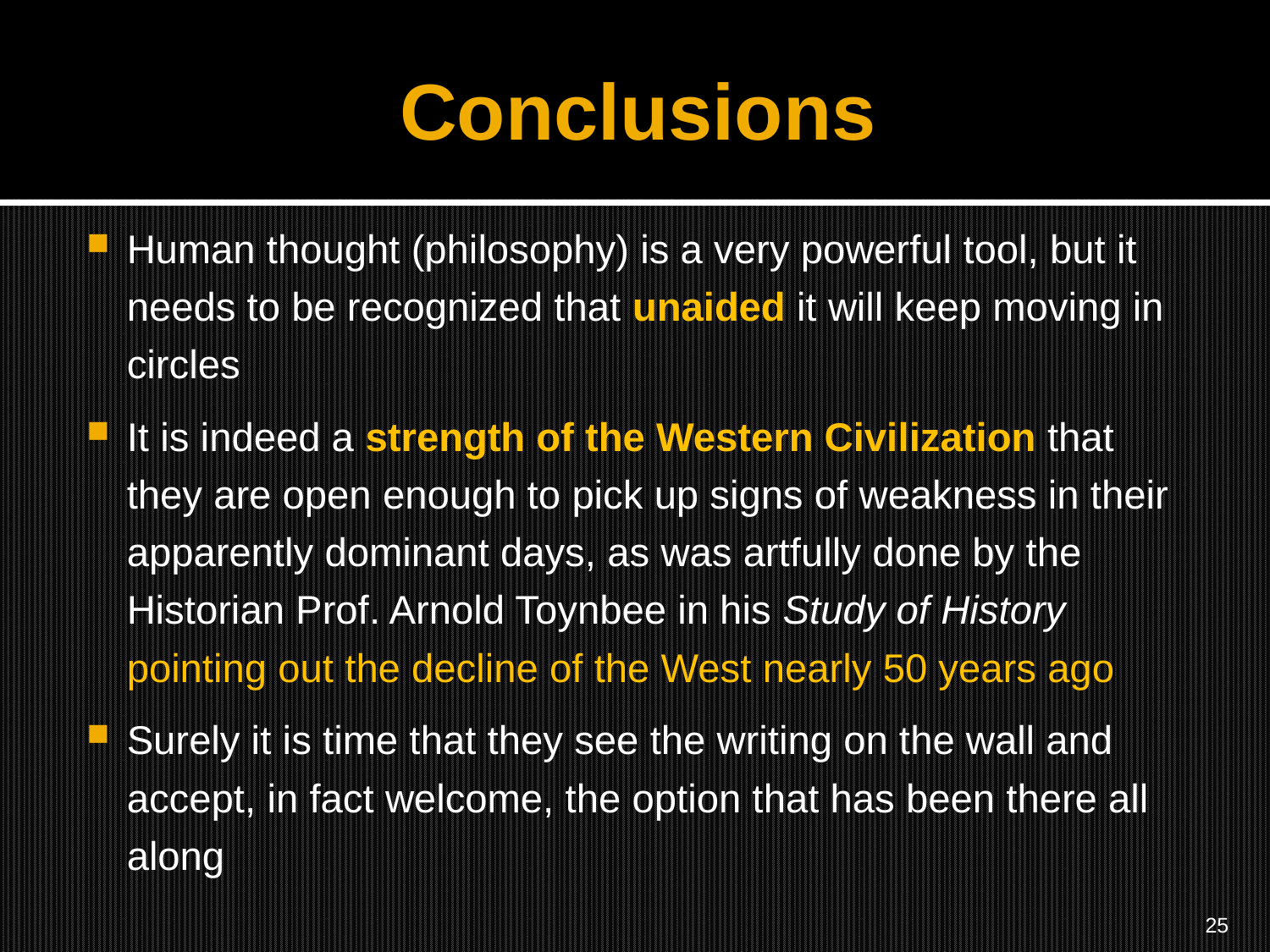

# Conclusions
Human thought (philosophy) is a very powerful tool, but it needs to be recognized that unaided it will keep moving in circles
It is indeed a strength of the Western Civilization that they are open enough to pick up signs of weakness in their apparently dominant days, as was artfully done by the Historian Prof. Arnold Toynbee in his Study of History pointing out the decline of the West nearly 50 years ago
Surely it is time that they see the writing on the wall and accept, in fact welcome, the option that has been there all along

25